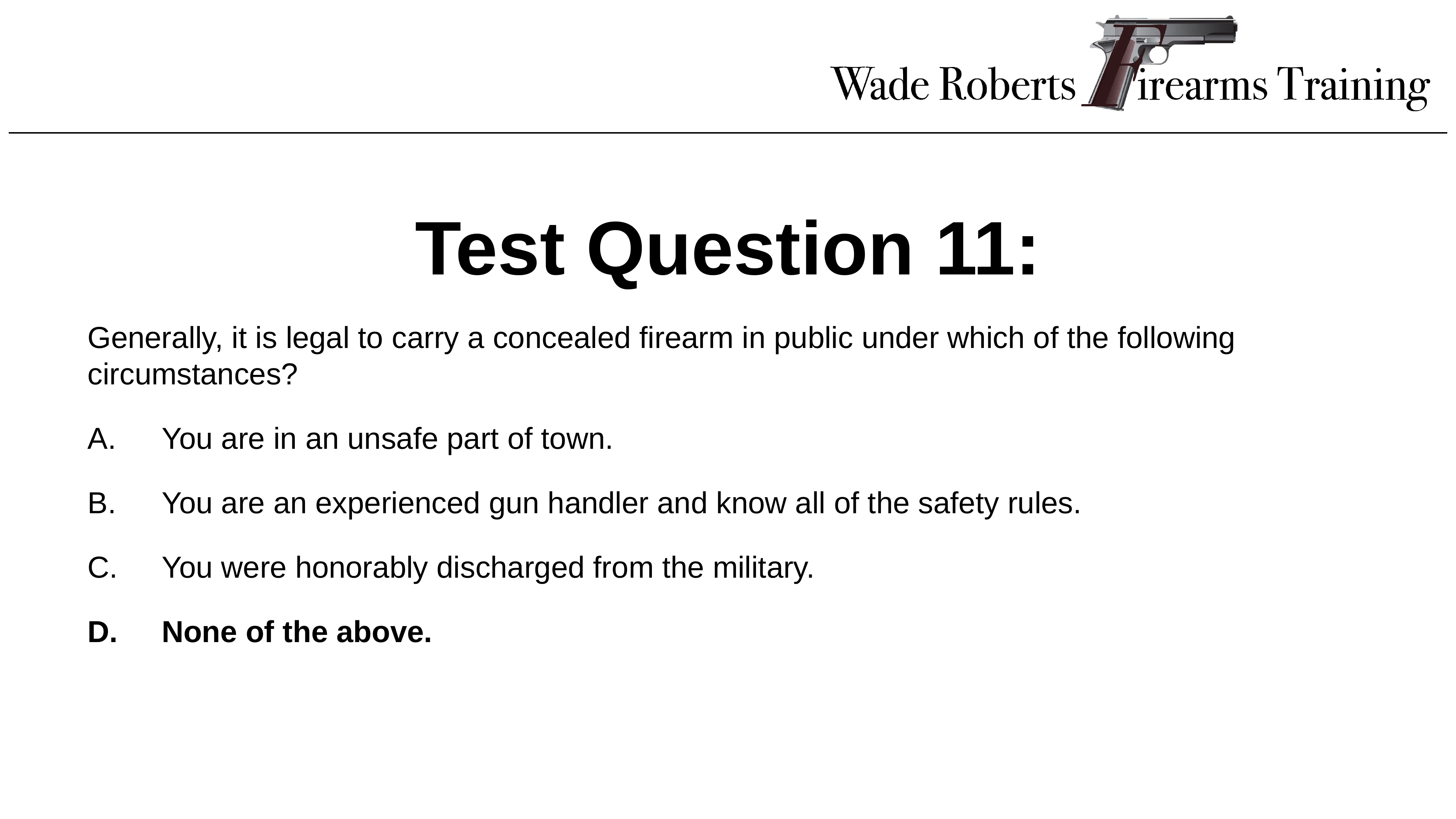

Test Question 11:
Generally, it is legal to carry a concealed firearm in public under which of the following circumstances?
You are in an unsafe part of town.
You are an experienced gun handler and know all of the safety rules.
You were honorably discharged from the military.
None of the above.